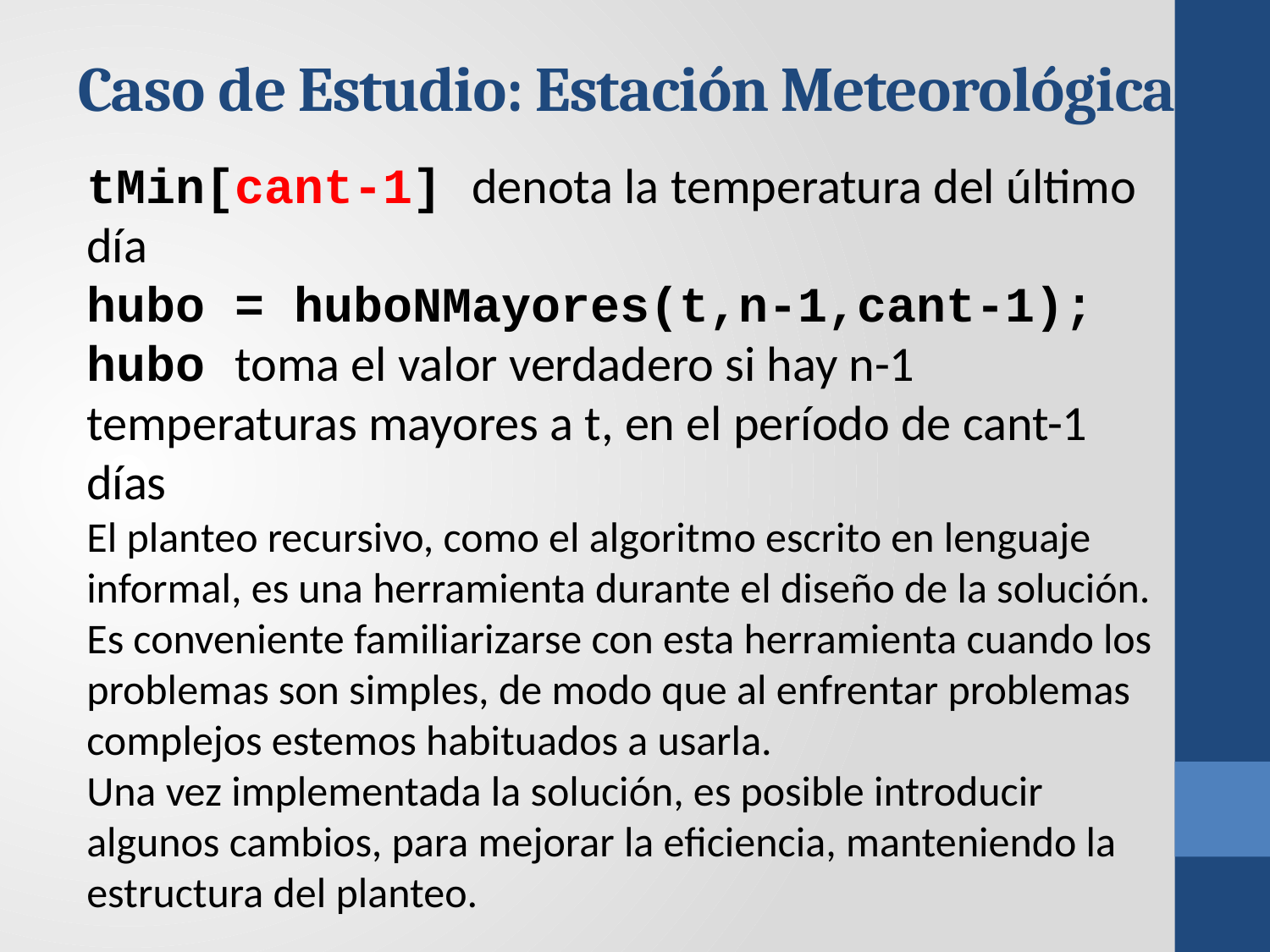

# Caso de Estudio: Estación Meteorológica
tMin[cant-1] denota la temperatura del último día
hubo = huboNMayores(t,n-1,cant-1);
hubo toma el valor verdadero si hay n-1 temperaturas mayores a t, en el período de cant-1 días
El planteo recursivo, como el algoritmo escrito en lenguaje informal, es una herramienta durante el diseño de la solución.
Es conveniente familiarizarse con esta herramienta cuando los problemas son simples, de modo que al enfrentar problemas complejos estemos habituados a usarla.
Una vez implementada la solución, es posible introducir algunos cambios, para mejorar la eficiencia, manteniendo la estructura del planteo.